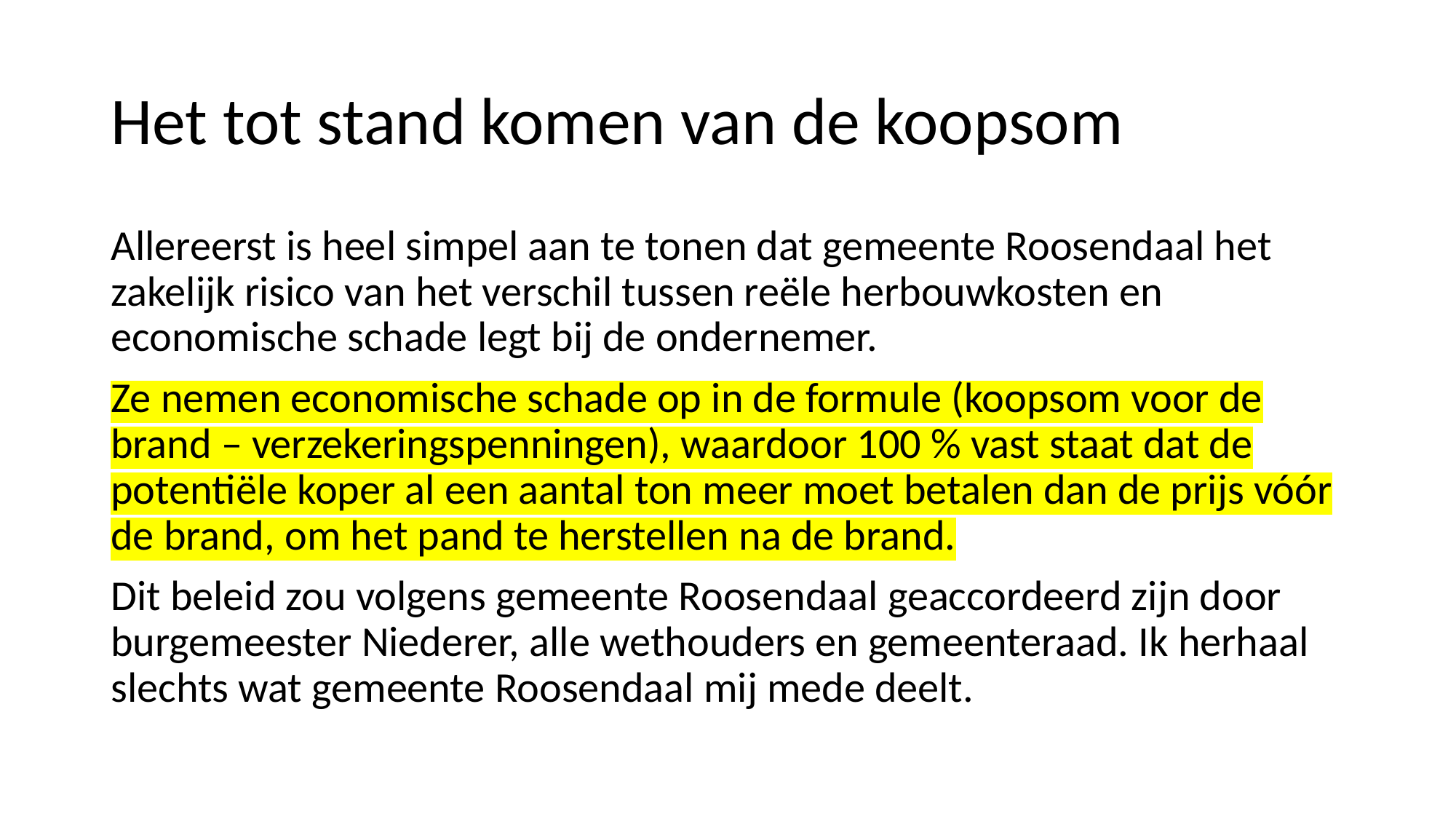

# Het tot stand komen van de koopsom
Allereerst is heel simpel aan te tonen dat gemeente Roosendaal het zakelijk risico van het verschil tussen reële herbouwkosten en economische schade legt bij de ondernemer.
Ze nemen economische schade op in de formule (koopsom voor de brand – verzekeringspenningen), waardoor 100 % vast staat dat de potentiële koper al een aantal ton meer moet betalen dan de prijs vóór de brand, om het pand te herstellen na de brand.
Dit beleid zou volgens gemeente Roosendaal geaccordeerd zijn door burgemeester Niederer, alle wethouders en gemeenteraad. Ik herhaal slechts wat gemeente Roosendaal mij mede deelt.